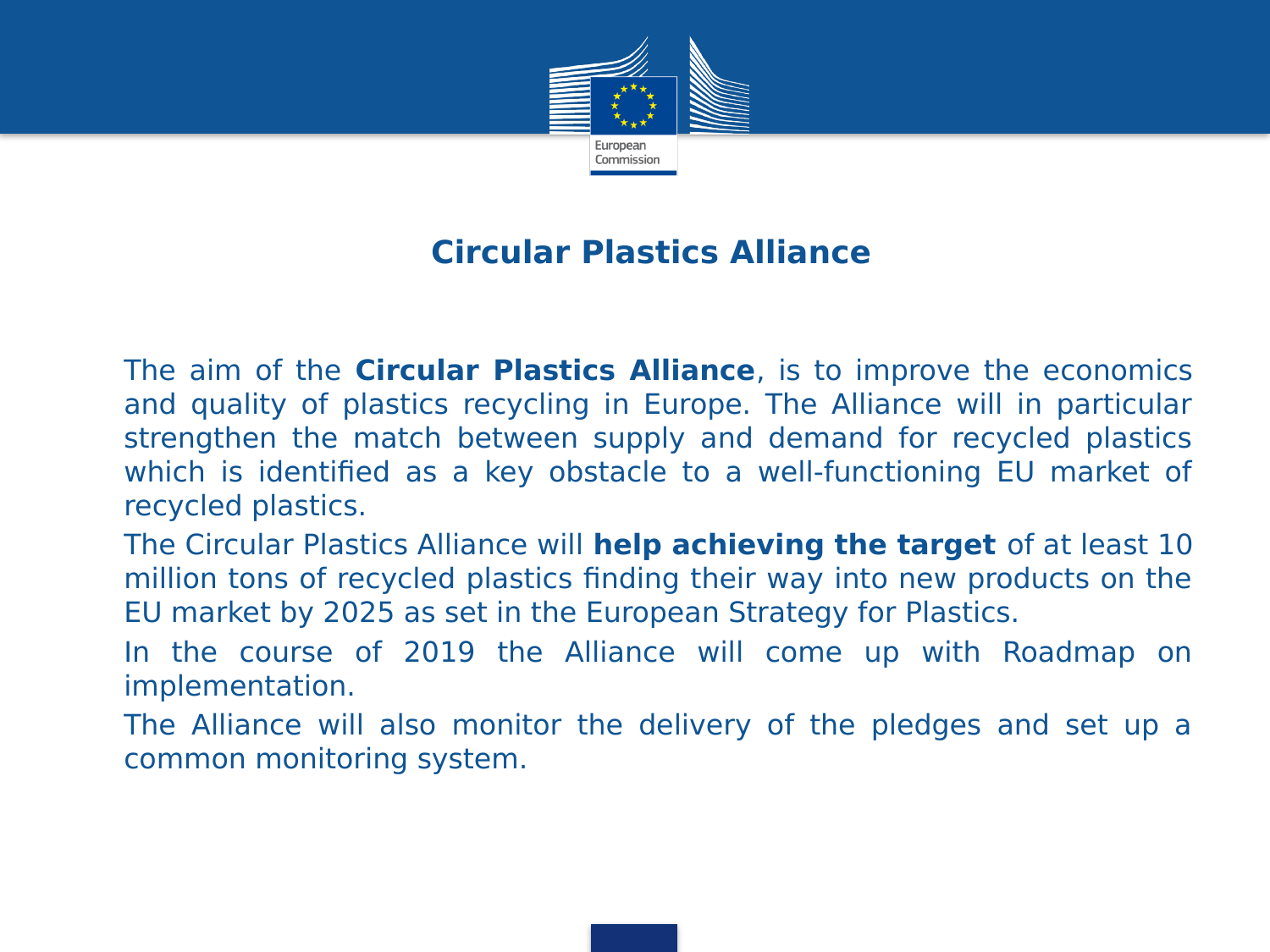

# Circular Plastics Alliance
The aim of the Circular Plastics Alliance, is to improve the economics and quality of plastics recycling in Europe. The Alliance will in particular strengthen the match between supply and demand for recycled plastics which is identified as a key obstacle to a well-functioning EU market of recycled plastics.
The Circular Plastics Alliance will help achieving the target of at least 10 million tons of recycled plastics finding their way into new products on the EU market by 2025 as set in the European Strategy for Plastics.
In the course of 2019 the Alliance will come up with Roadmap on implementation.
The Alliance will also monitor the delivery of the pledges and set up a common monitoring system.